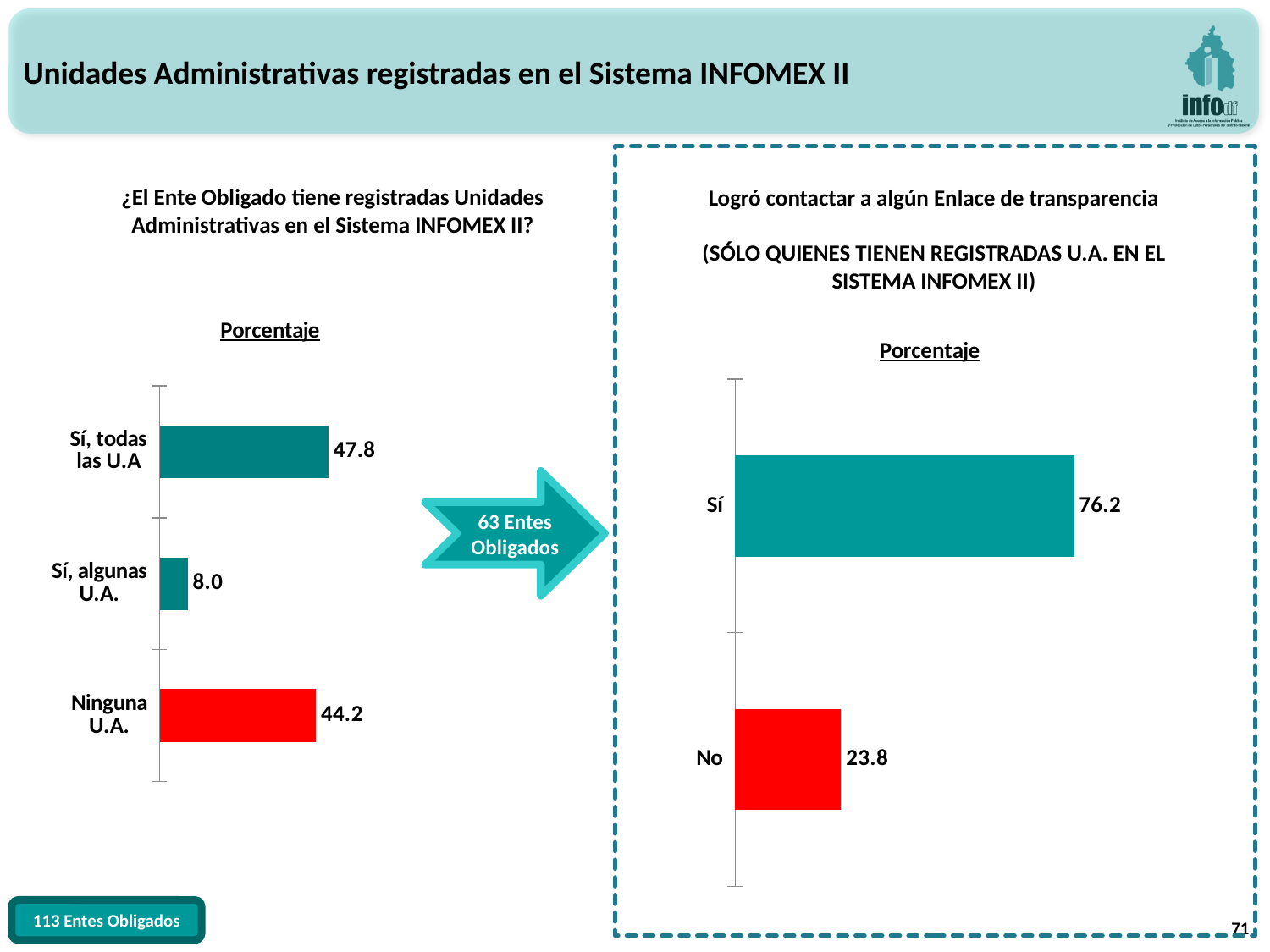

Unidades Administrativas registradas en el Sistema INFOMEX II

¿El Ente Obligado tiene registradas Unidades Administrativas en el Sistema INFOMEX II?
Logró contactar a algún Enlace de transparencia

(SÓLO QUIENES TIENEN REGISTRADAS U.A. EN EL SISTEMA INFOMEX II)

### Chart:

| Category | Porcentaje |
|---|---|
| Sí, todas las U.A | 47.78761061946903 |
| Sí, algunas U.A. | 7.964601769911504 |
| Ninguna U.A. | 44.24778761061947 |

### Chart:

| Category | Porcentaje |
|---|---|
| Sí | 76.19047619047619 |
| No | 23.809523809523807 |
63 Entes Obligados
71
113 Entes Obligados